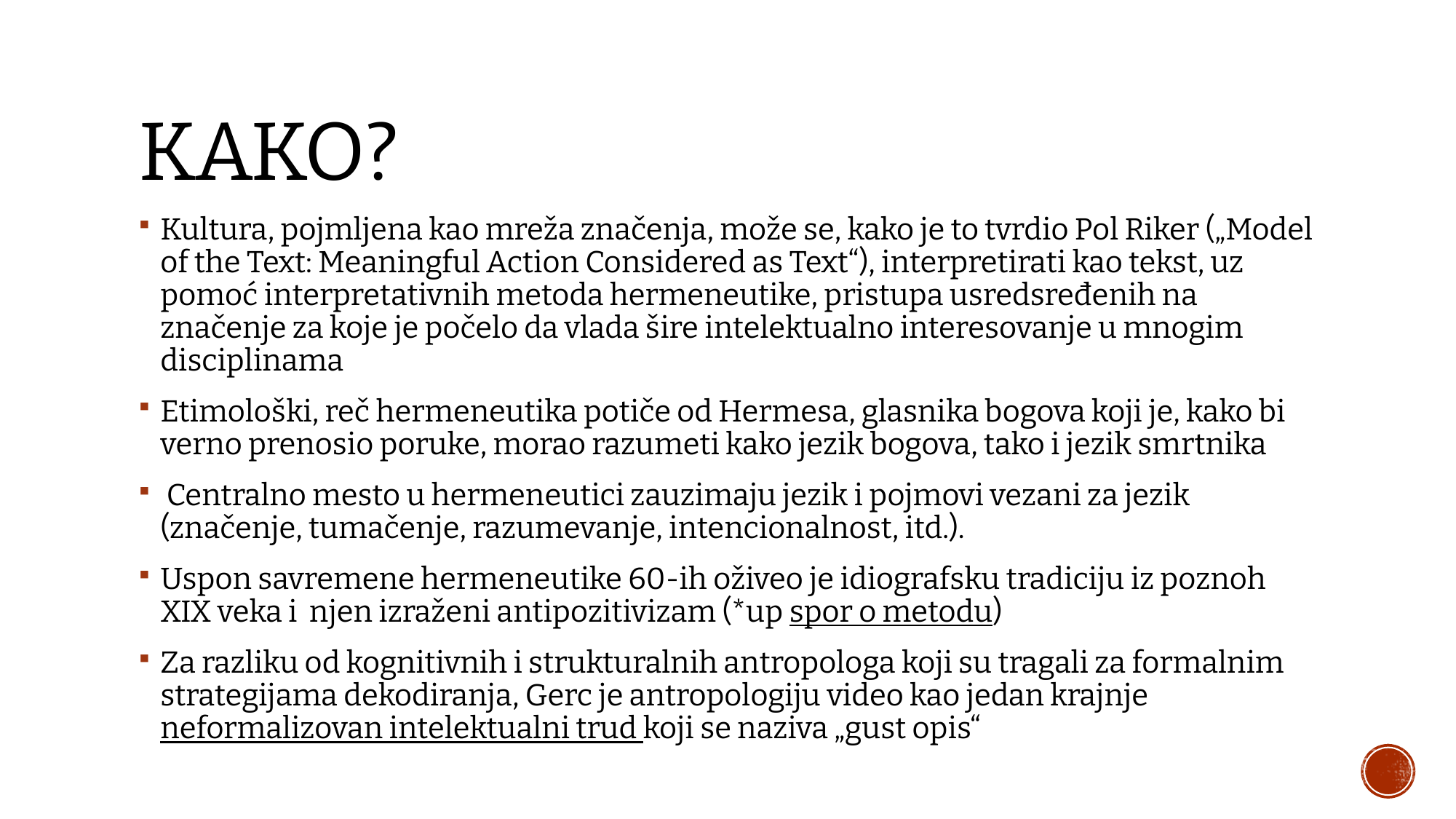

# Kako?
Kultura, pojmljena kao mreža značenja, može se, kako je to tvrdio Pol Riker („Model of the Text: Meaningful Action Considered as Text“), interpretirati kao tekst, uz pomoć interpretativnih metoda hermeneutike, pristupa usredsređenih na značenje za koje je počelo da vlada šire intelektualno interesovanje u mnogim disciplinama
Etimološki, reč hermeneutika potiče od Hermesa, glasnika bogova koji je, kako bi verno prenosio poruke, morao razumeti kako jezik bogova, tako i jezik smrtnika
 Centralno mesto u hermeneutici zauzimaju jezik i pojmovi vezani za jezik (značenje, tumačenje, razumevanje, intencionalnost, itd.).
Uspon savremene hermeneutike 60-ih oživeo je idiografsku tradiciju iz poznoh XIX veka i  njen izraženi antipozitivizam (*up spor o metodu)
Za razliku od kognitivnih i strukturalnih antropologa koji su tragali za formalnim strategijama dekodiranja, Gerc je antropologiju video kao jedan krajnje neformalizovan intelektualni trud koji se naziva „gust opis“